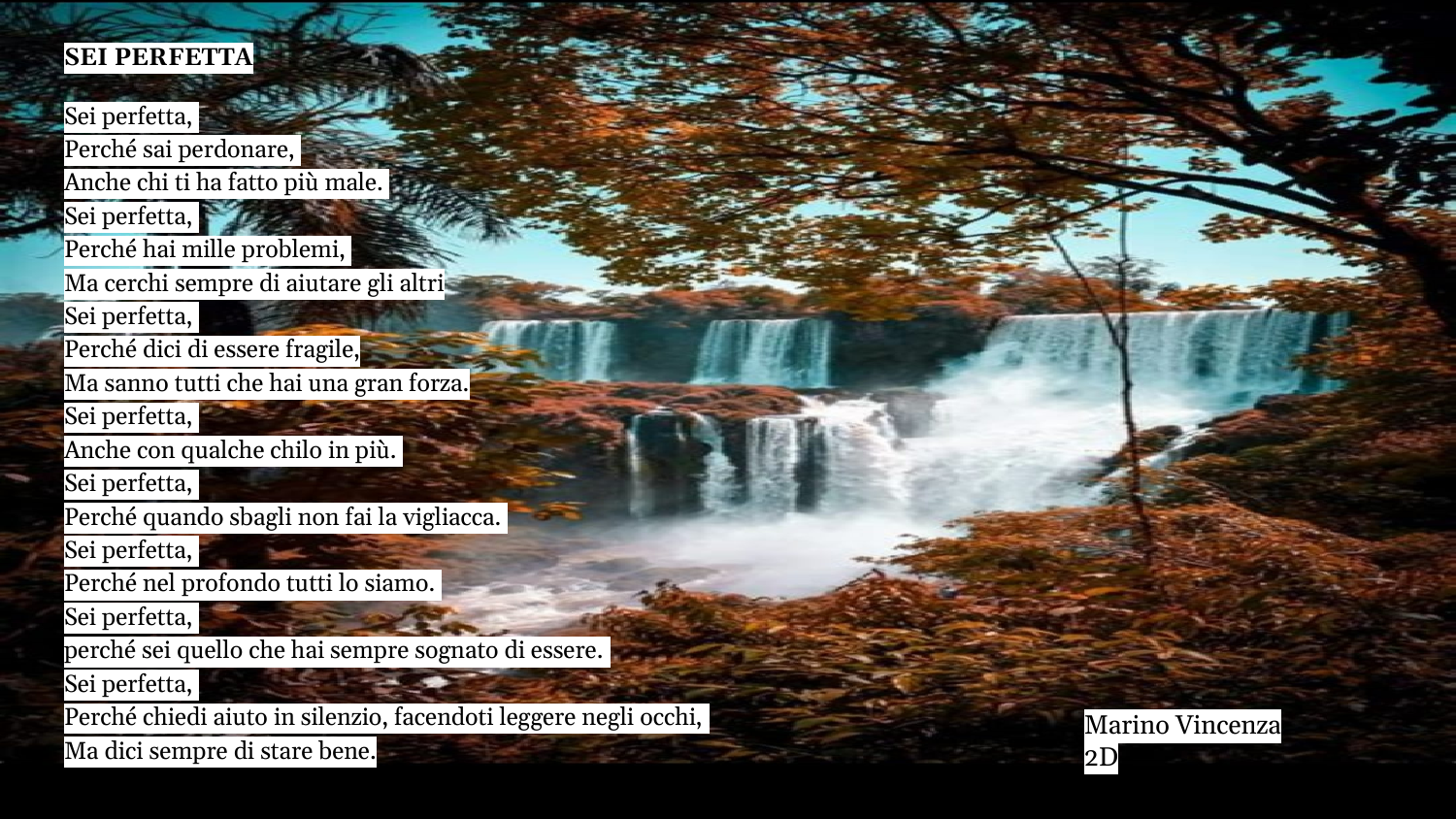

# SEI PERFETTA
Sei perfetta,
Perché sai perdonare,
Anche chi ti ha fatto più male.
Sei perfetta,
Perché hai mille problemi,
Ma cerchi sempre di aiutare gli altri
Sei perfetta,
Perché dici di essere fragile,
Ma sanno tutti che hai una gran forza.
Sei perfetta,
Anche con qualche chilo in più.
Sei perfetta,
Perché quando sbagli non fai la vigliacca.
Sei perfetta,
Perché nel profondo tutti lo siamo.
Sei perfetta,
perché sei quello che hai sempre sognato di essere.
Sei perfetta,
Perché chiedi aiuto in silenzio, facendoti leggere negli occhi,
Ma dici sempre di stare bene.
Marino Vincenza 2D